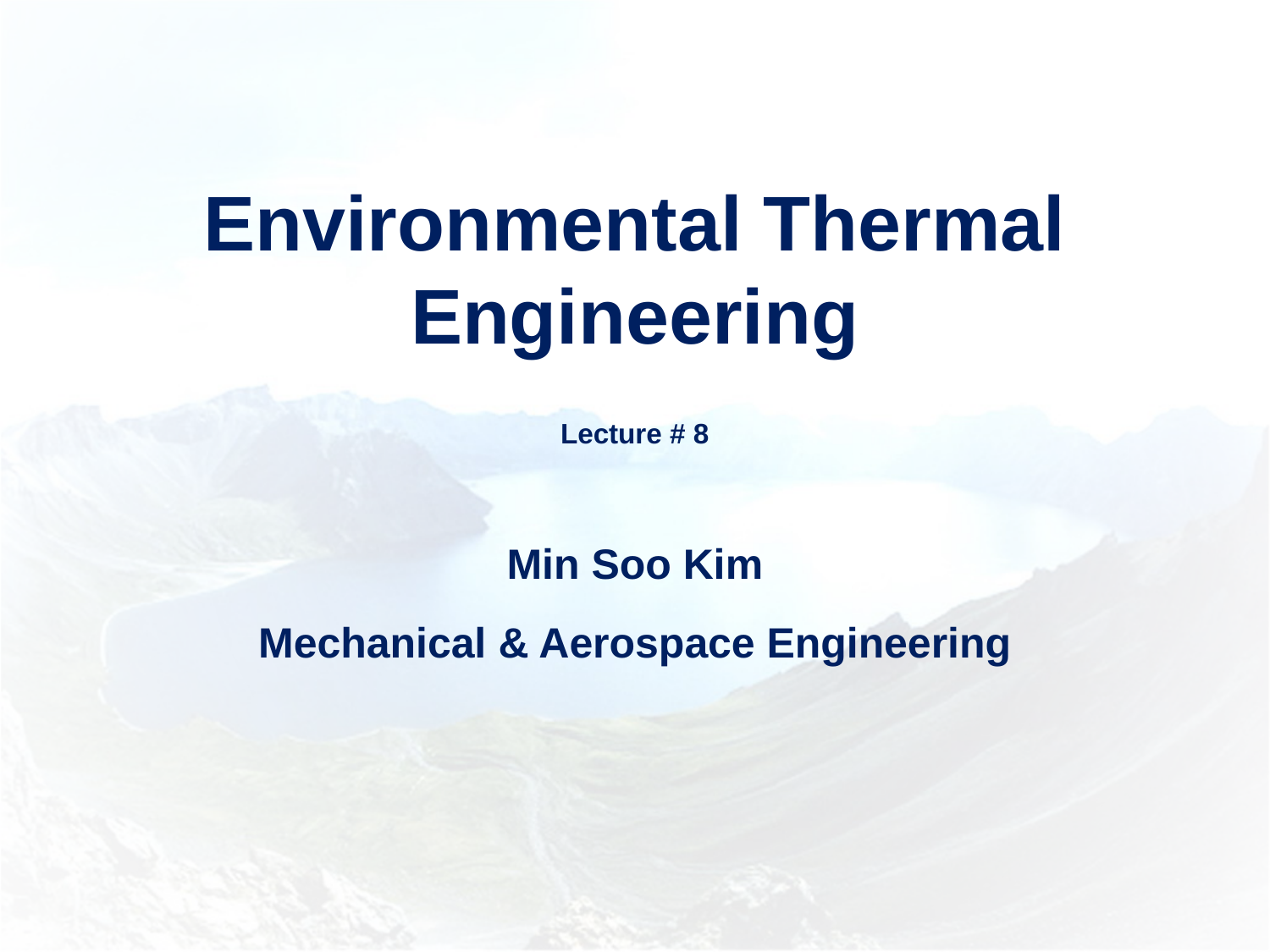

# Environmental Thermal Engineering
Lecture # 8

Min Soo Kim

Mechanical & Aerospace Engineering